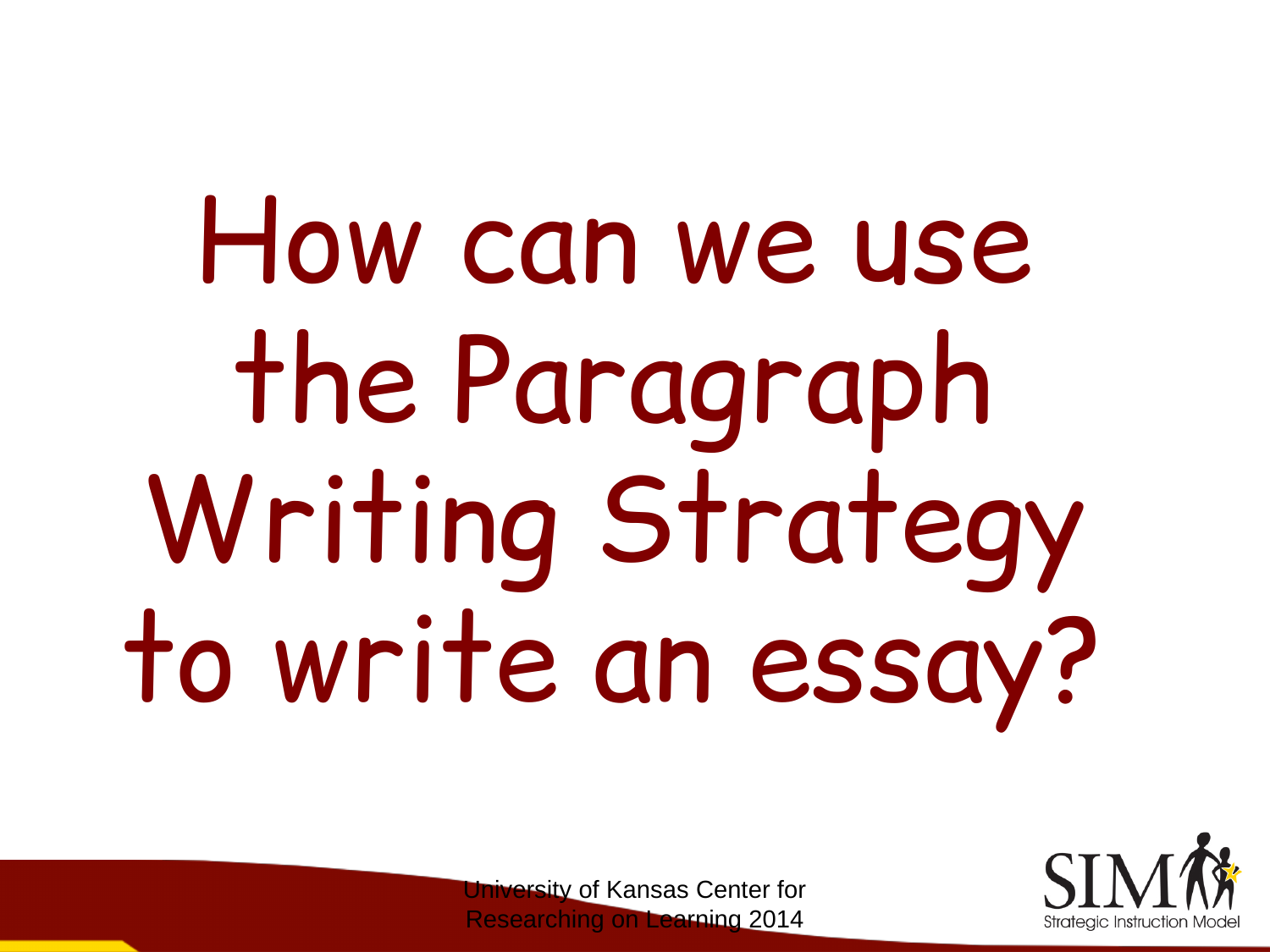

# How can we use the Paragraph Writing Strategy to write an essay?
University of Kansas Center for Researching on Learning 2014